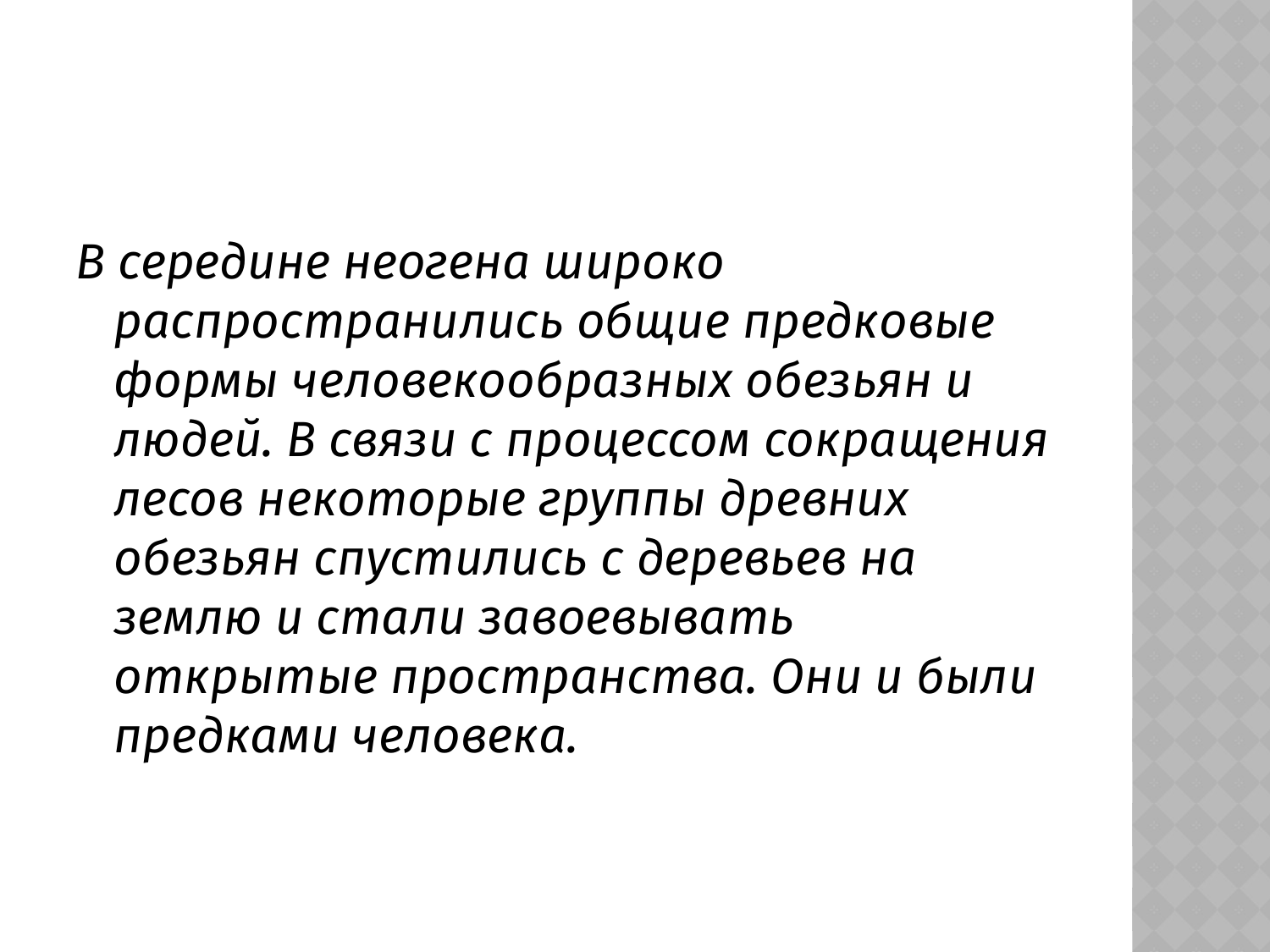

#
В середине неогена широко распространились общие предковые формы человекообразных обезьян и людей. В связи с процессом сокращения лесов некоторые группы древних обезьян спустились с деревьев на землю и стали завоевывать открытые пространства. Они и были предками человека.